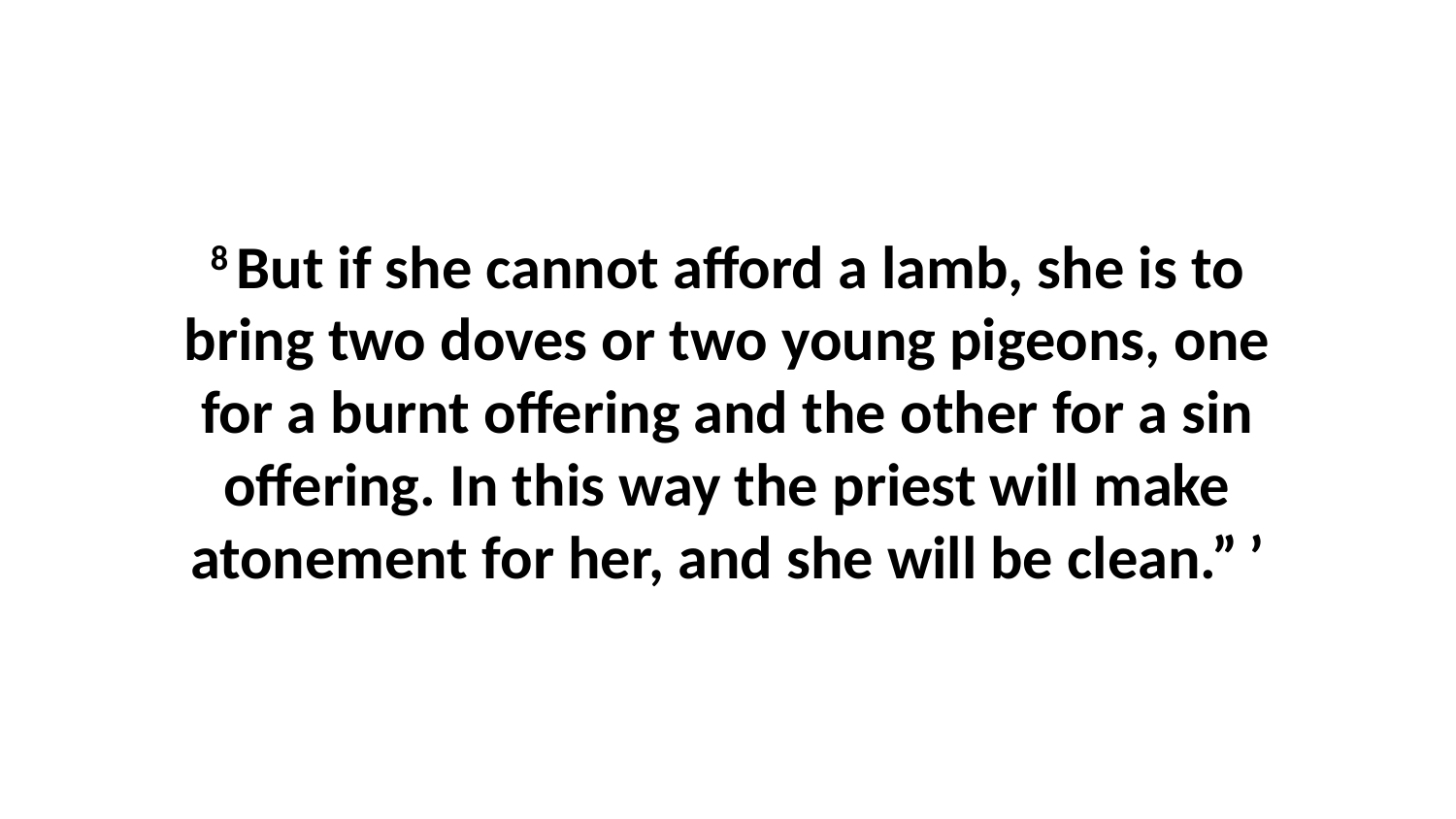

8 But if she cannot afford a lamb, she is to bring two doves or two young pigeons, one for a burnt offering and the other for a sin offering. In this way the priest will make atonement for her, and she will be clean.” ’